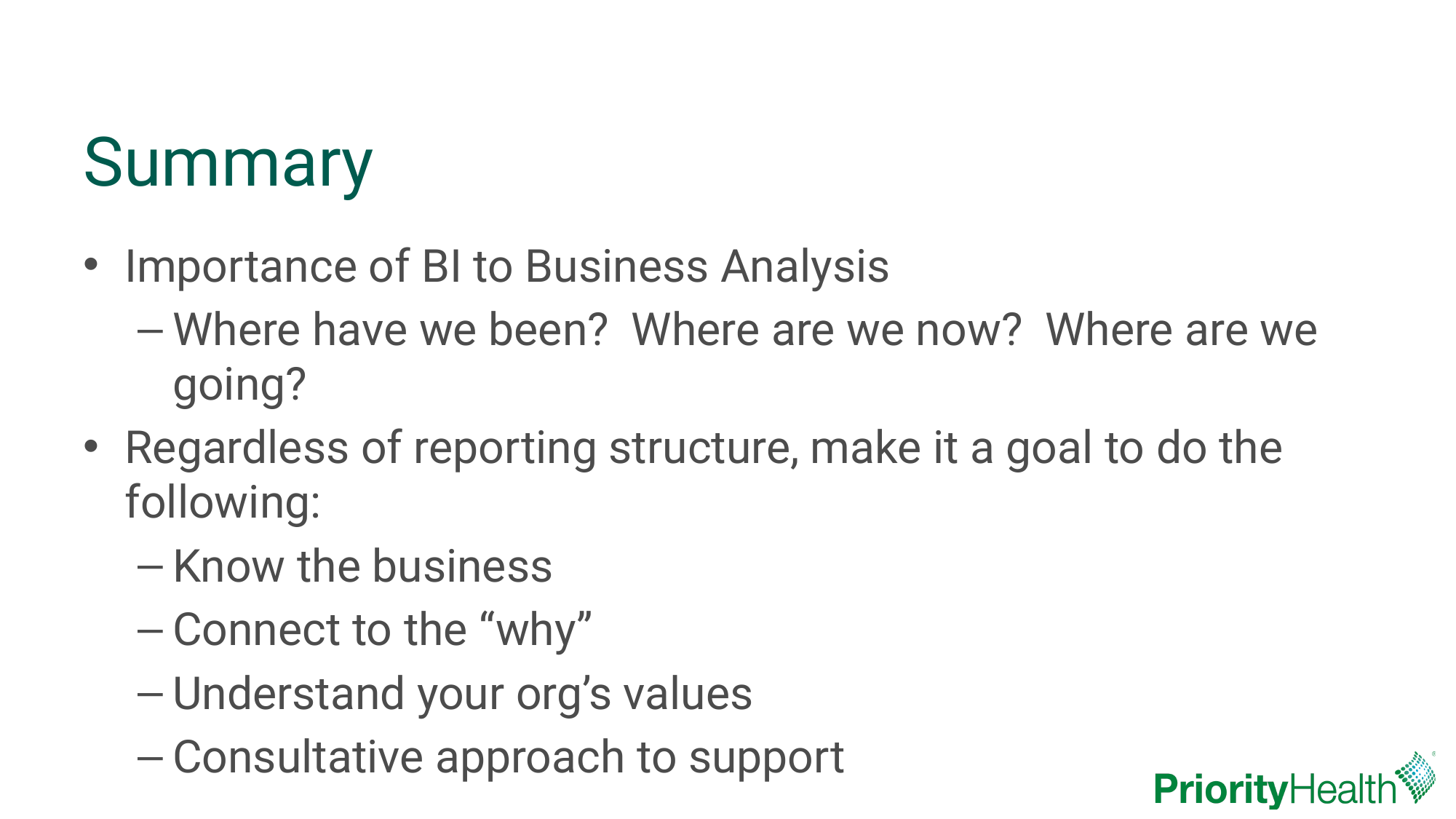

# Summary
Importance of BI to Business Analysis
Where have we been?  Where are we now?  Where are we going?
Regardless of reporting structure, make it a goal to do the following:
Know the business
Connect to the “why”
Understand your org’s values
Consultative approach to support